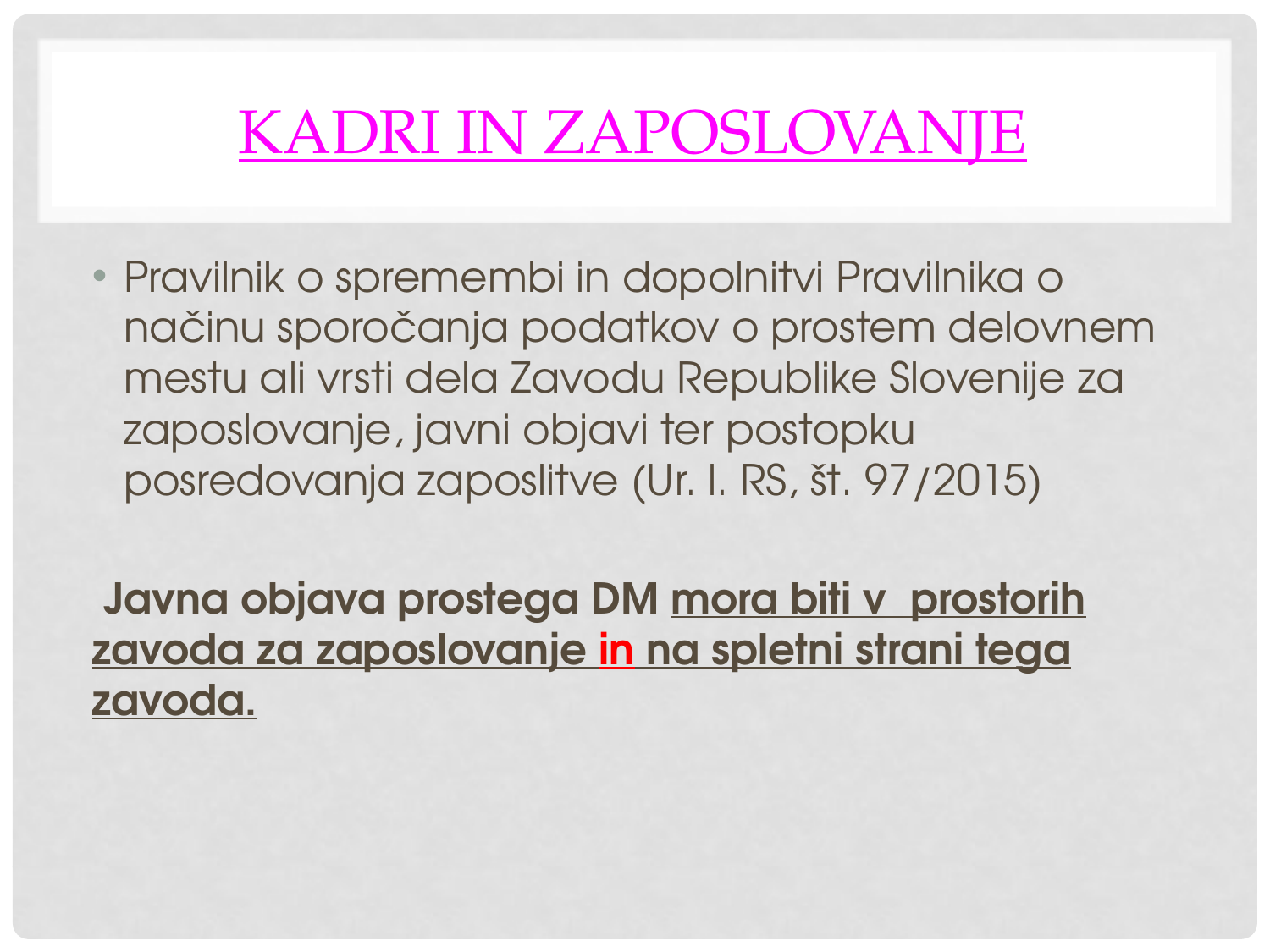

# Kadri in zaposlovanje
Pravilnik o spremembi in dopolnitvi Pravilnika o načinu sporočanja podatkov o prostem delovnem mestu ali vrsti dela Zavodu Republike Slovenije za zaposlovanje, javni objavi ter postopku posredovanja zaposlitve (Ur. l. RS, št. 97/2015)

 Javna objava prostega DM mora biti v  prostorih zavoda za zaposlovanje in na spletni strani tega zavoda.